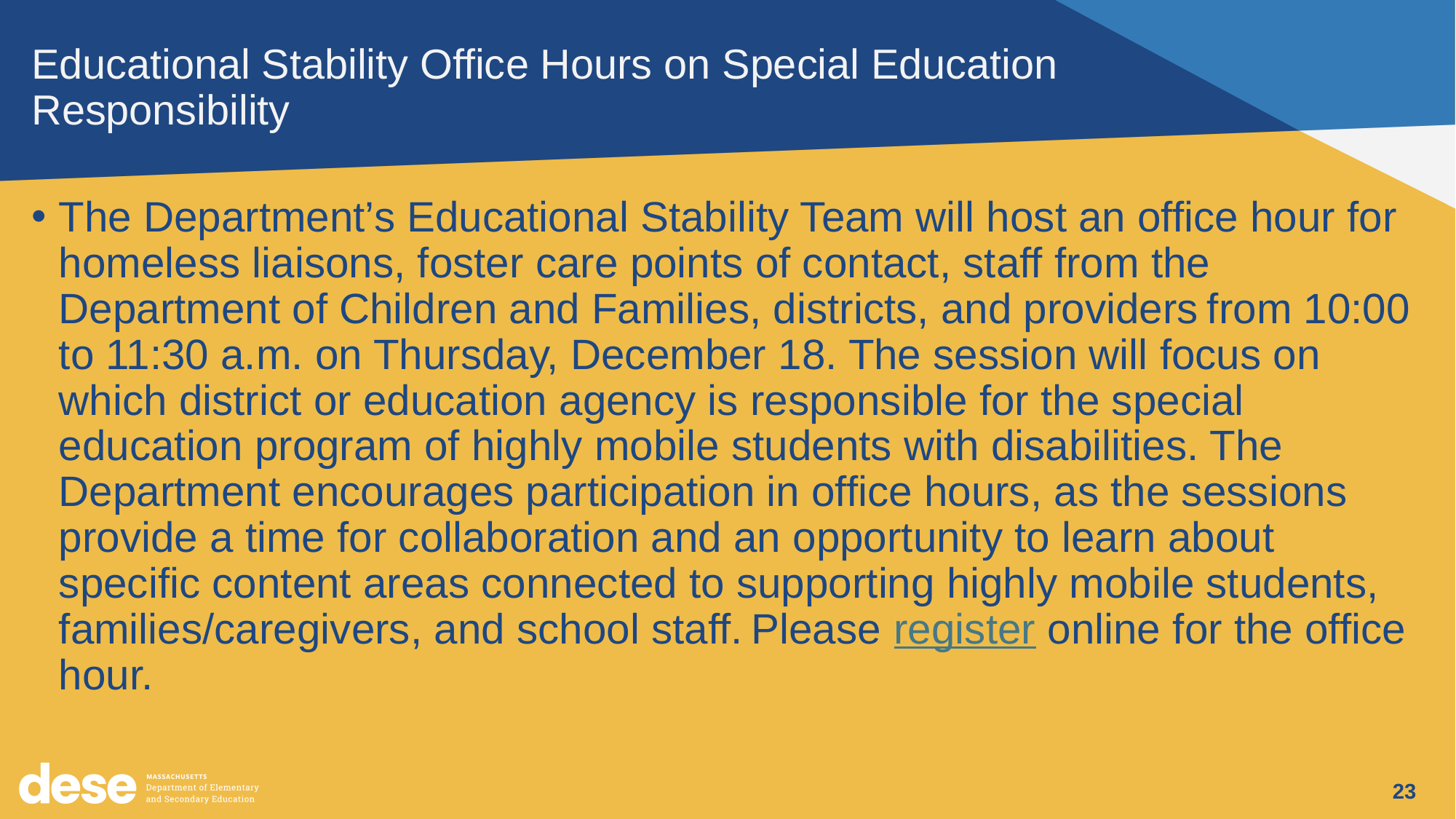

# Educational Stability Office Hours on Special Education Responsibility
The Department’s Educational Stability Team will host an office hour for homeless liaisons, foster care points of contact, staff from the Department of Children and Families, districts, and providers from 10:00 to 11:30 a.m. on Thursday, December 18. The session will focus on which district or education agency is responsible for the special education program of highly mobile students with disabilities. The Department encourages participation in office hours, as the sessions provide a time for collaboration and an opportunity to learn about specific content areas connected to supporting highly mobile students, families/caregivers, and school staff. Please register online for the office hour.
23